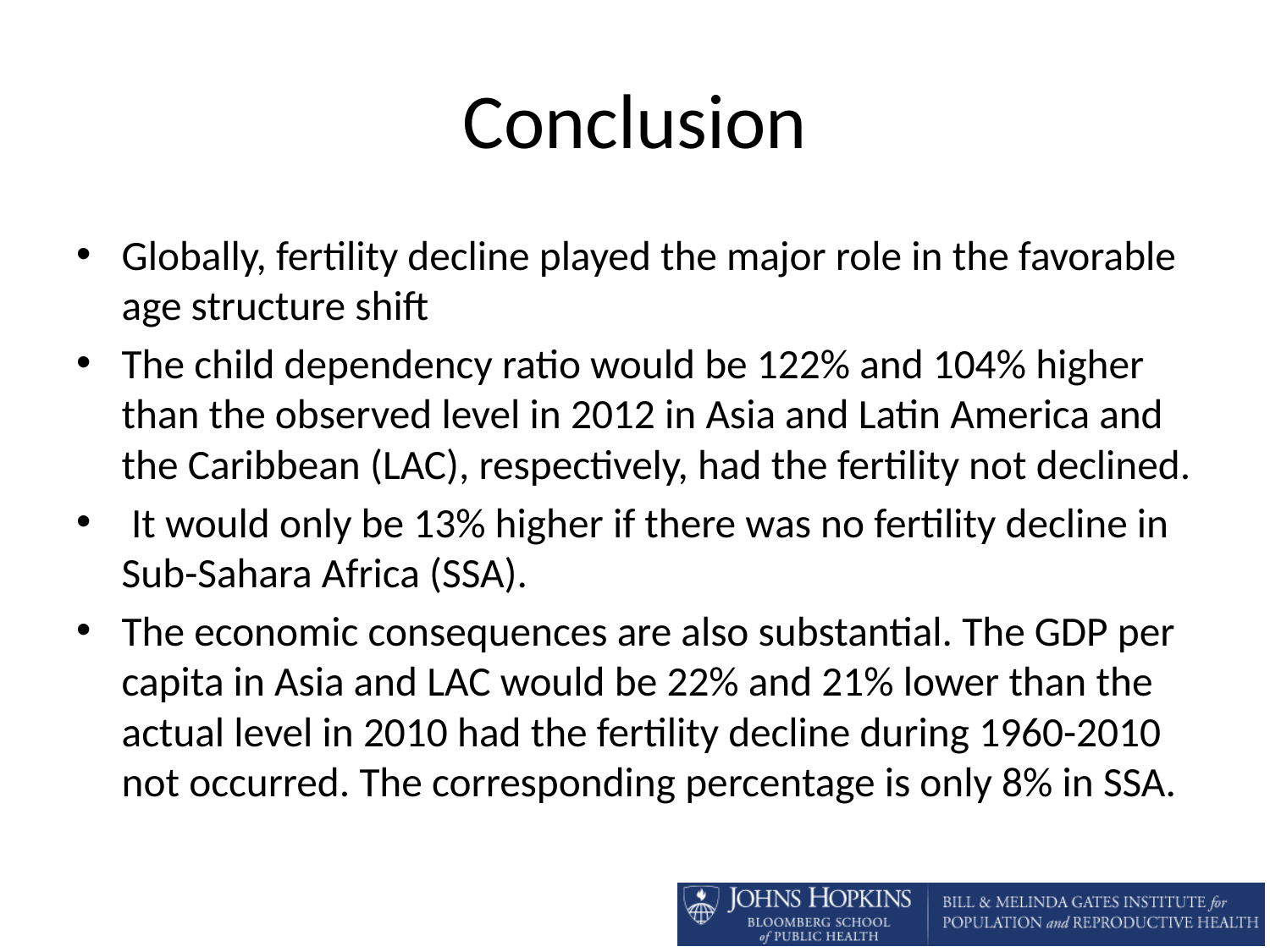

# Conclusion
Globally, fertility decline played the major role in the favorable age structure shift
The child dependency ratio would be 122% and 104% higher than the observed level in 2012 in Asia and Latin America and the Caribbean (LAC), respectively, had the fertility not declined.
 It would only be 13% higher if there was no fertility decline in Sub-Sahara Africa (SSA).
The economic consequences are also substantial. The GDP per capita in Asia and LAC would be 22% and 21% lower than the actual level in 2010 had the fertility decline during 1960-2010 not occurred. The corresponding percentage is only 8% in SSA.